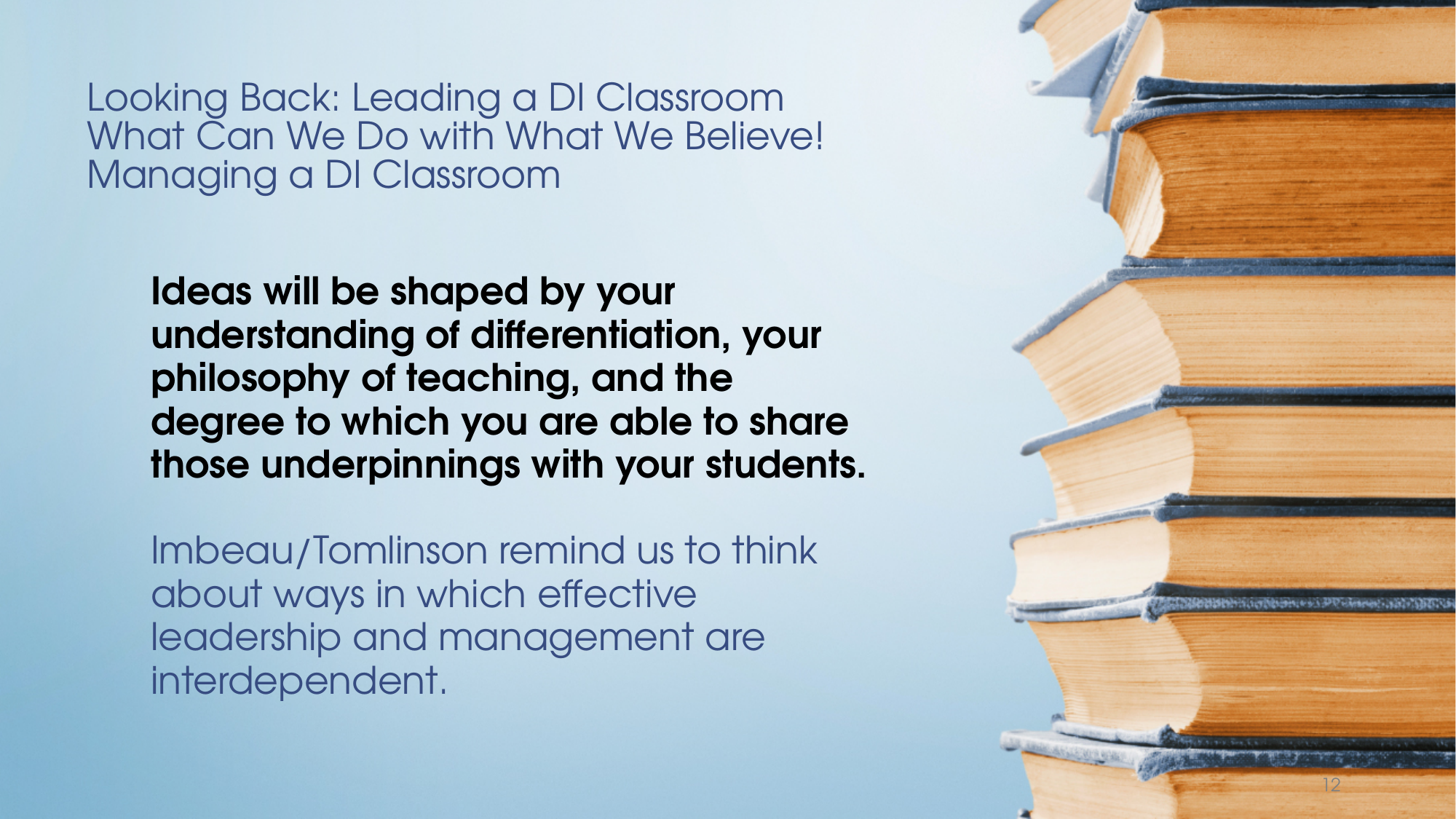

# Looking Back: Leading a DI Classroom What Can We Do with What We Believe! Managing a DI Classroom
Ideas will be shaped by your understanding of differentiation, your philosophy of teaching, and the degree to which you are able to share those underpinnings with your students.

Imbeau/Tomlinson remind us to think about ways in which effective leadership and management are interdependent.
12